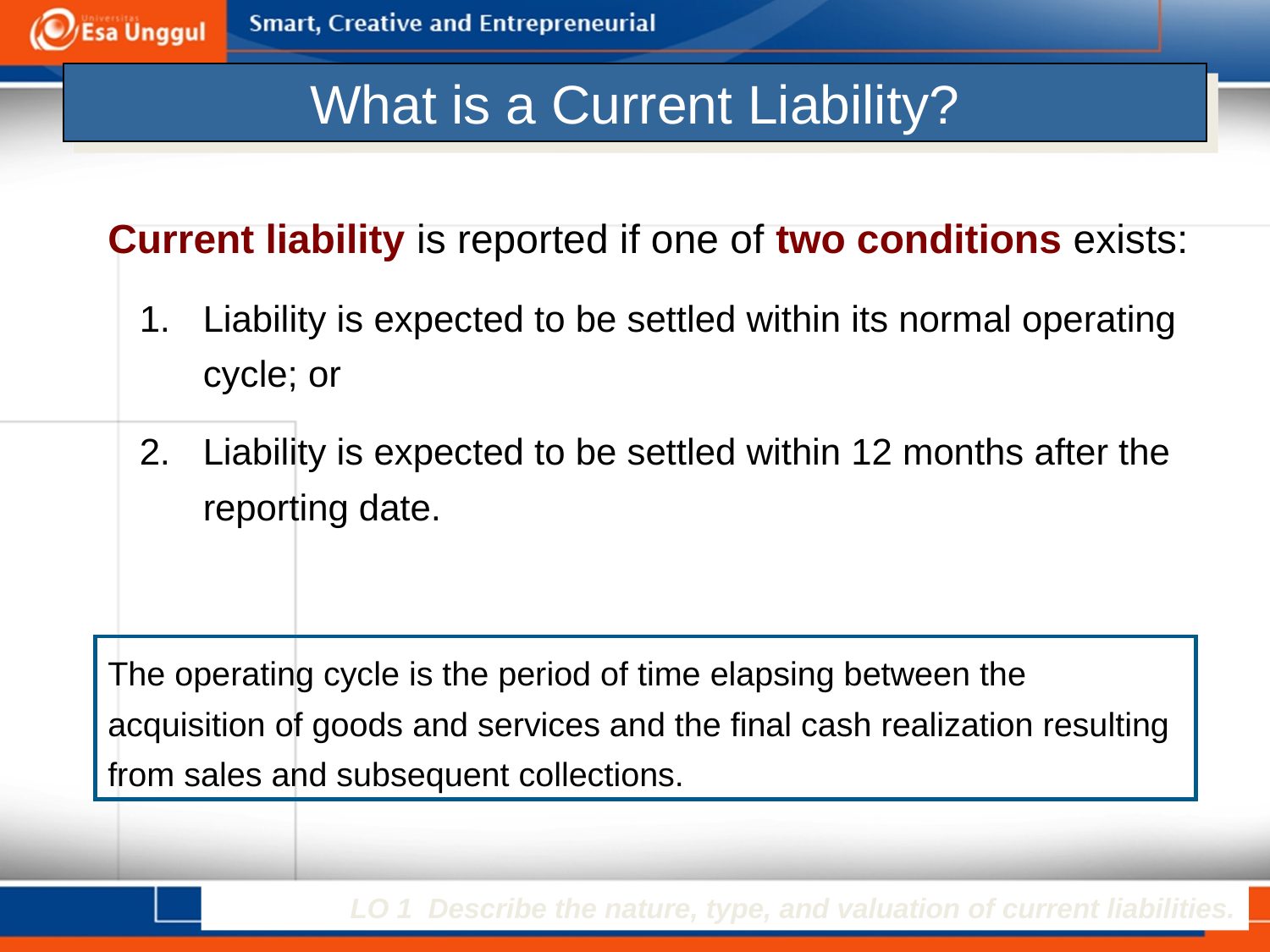

# What is a Current Liability?
Current liability is reported if one of two conditions exists:
Liability is expected to be settled within its normal operating cycle; or
Liability is expected to be settled within 12 months after the reporting date.
The operating cycle is the period of time elapsing between the acquisition of goods and services and the final cash realization resulting from sales and subsequent collections.
LO 1  Describe the nature, type, and valuation of current liabilities.